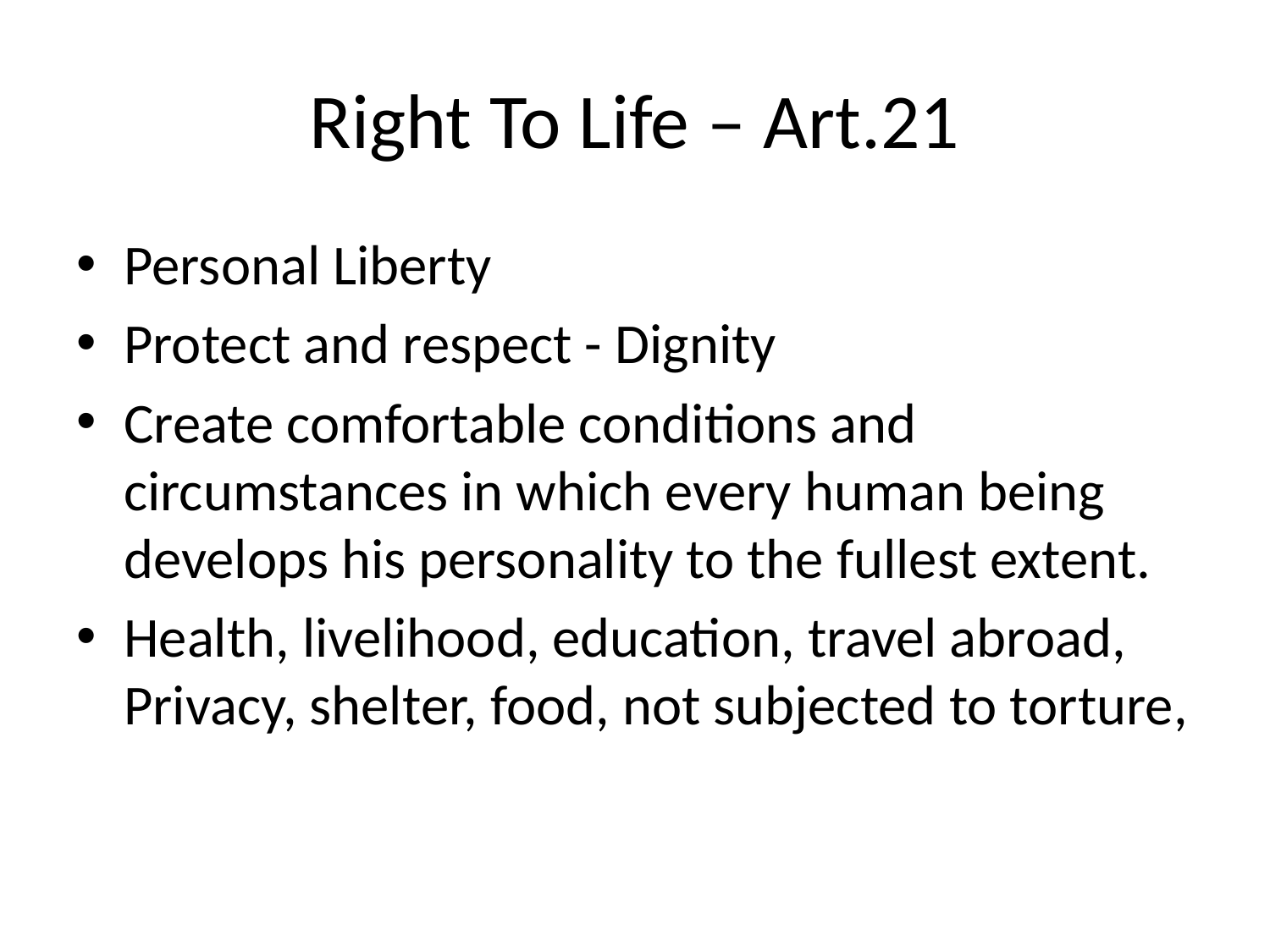

# Right To Life – Art.21
Personal Liberty
Protect and respect - Dignity
Create comfortable conditions and circumstances in which every human being develops his personality to the fullest extent.
Health, livelihood, education, travel abroad, Privacy, shelter, food, not subjected to torture,